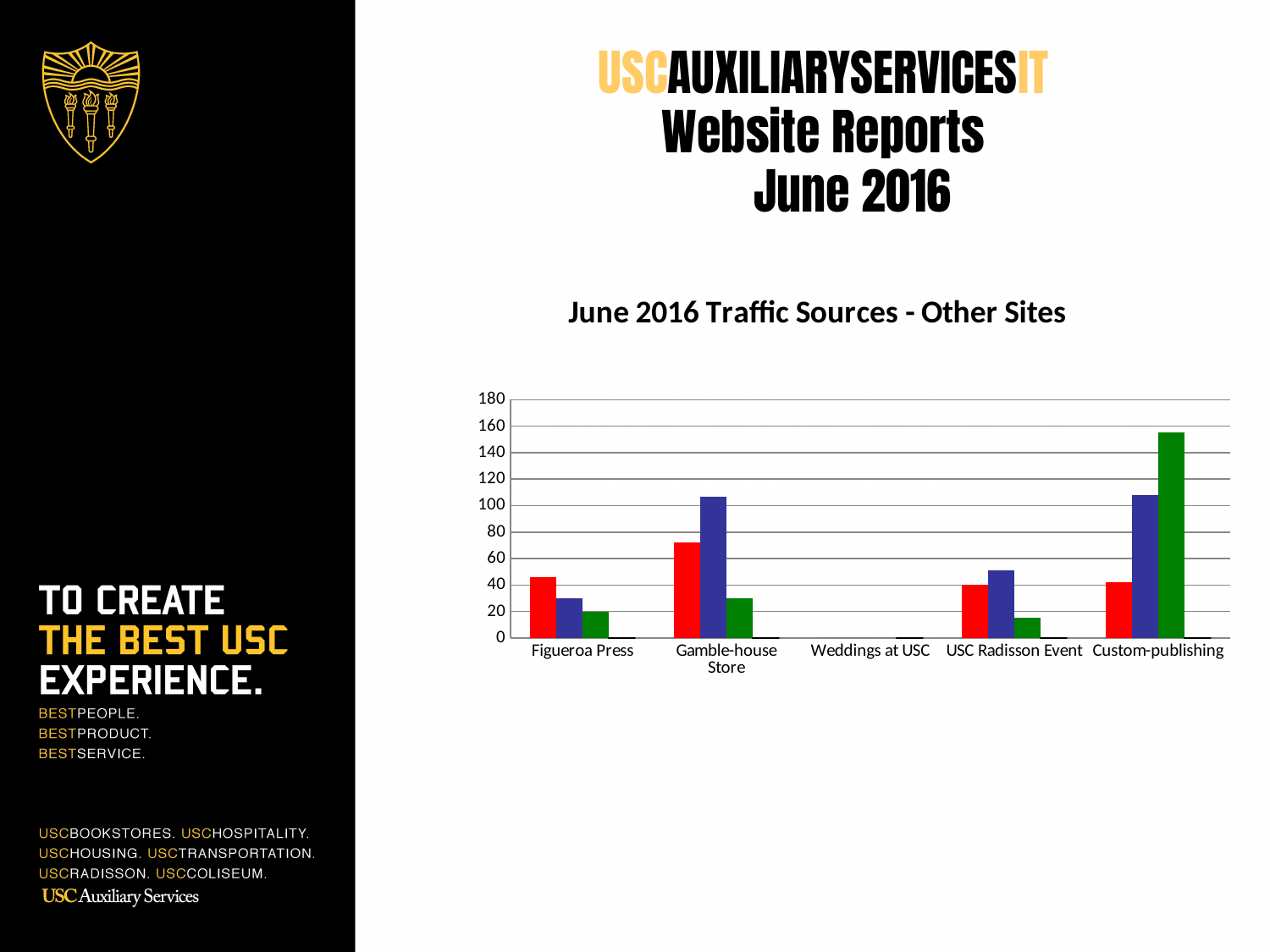

# USCAUXILIARYSERVICESIT Website Reports June 2016

### Chart: June 2016 Traffic Sources - Other Sites

| Category | Search Engine | Referring Sites | Direct Traffic | Campaigns |
|---|---|---|---|---|
| Figueroa Press | 46.0 | 30.0 | 20.0 | 0.0 |
| Gamble-house Store | 72.0 | 107.0 | 30.0 | 0.0 |
| Weddings at USC | 0.0 | 0.0 | 0.0 | 0.0 |
| USC Radisson Event | 40.0 | 51.0 | 15.0 | 0.0 |
| Custom-publishing | 42.0 | 108.0 | 155.0 | 0.0 |